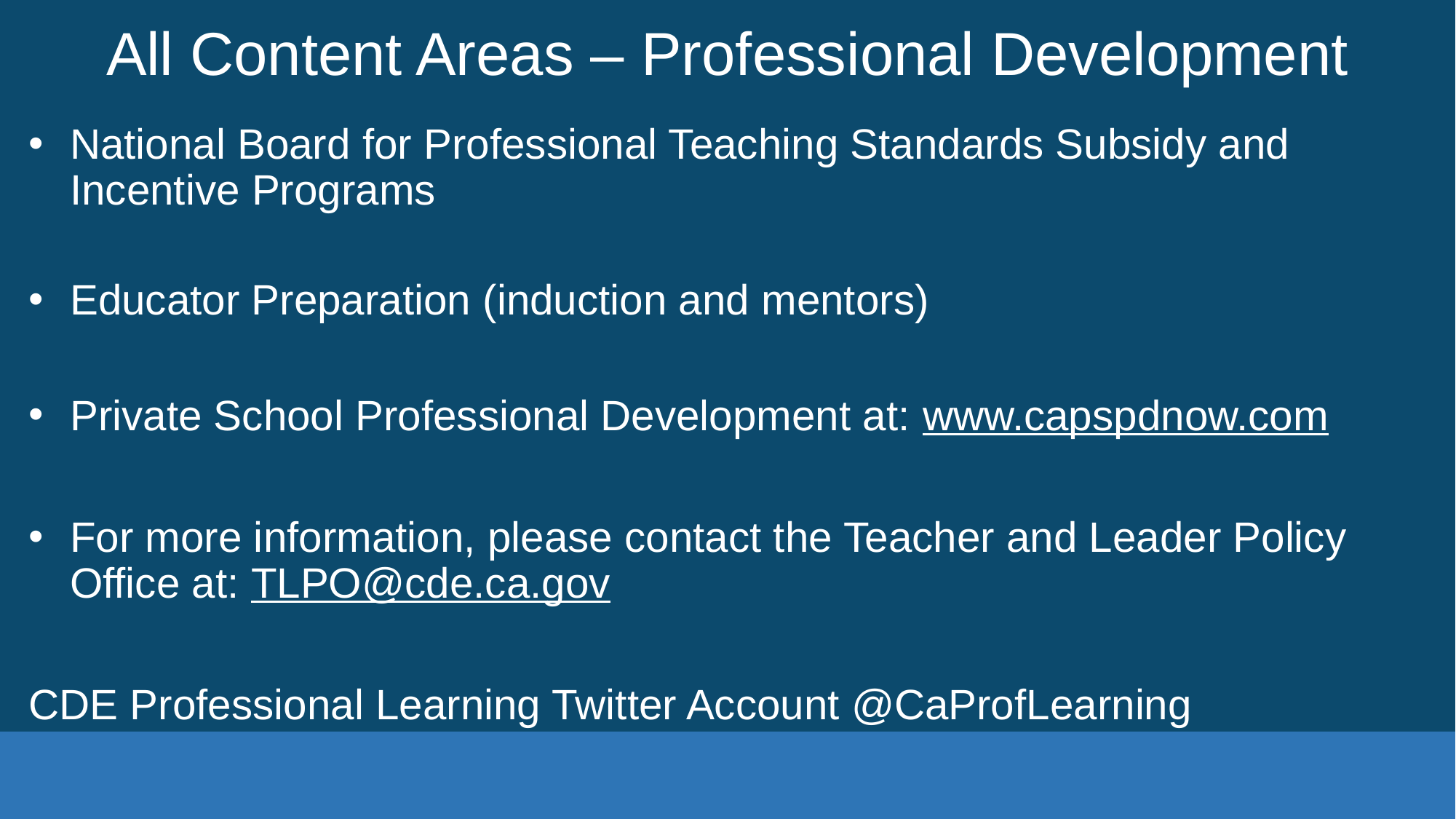

# All Content Areas – Professional Development
National Board for Professional Teaching Standards Subsidy and Incentive Programs

Educator Preparation (induction and mentors)

Private School Professional Development at: www.capspdnow.com

For more information, please contact the Teacher and Leader Policy Office at: TLPO@cde.ca.gov

CDE Professional Learning Twitter Account @CaProfLearning